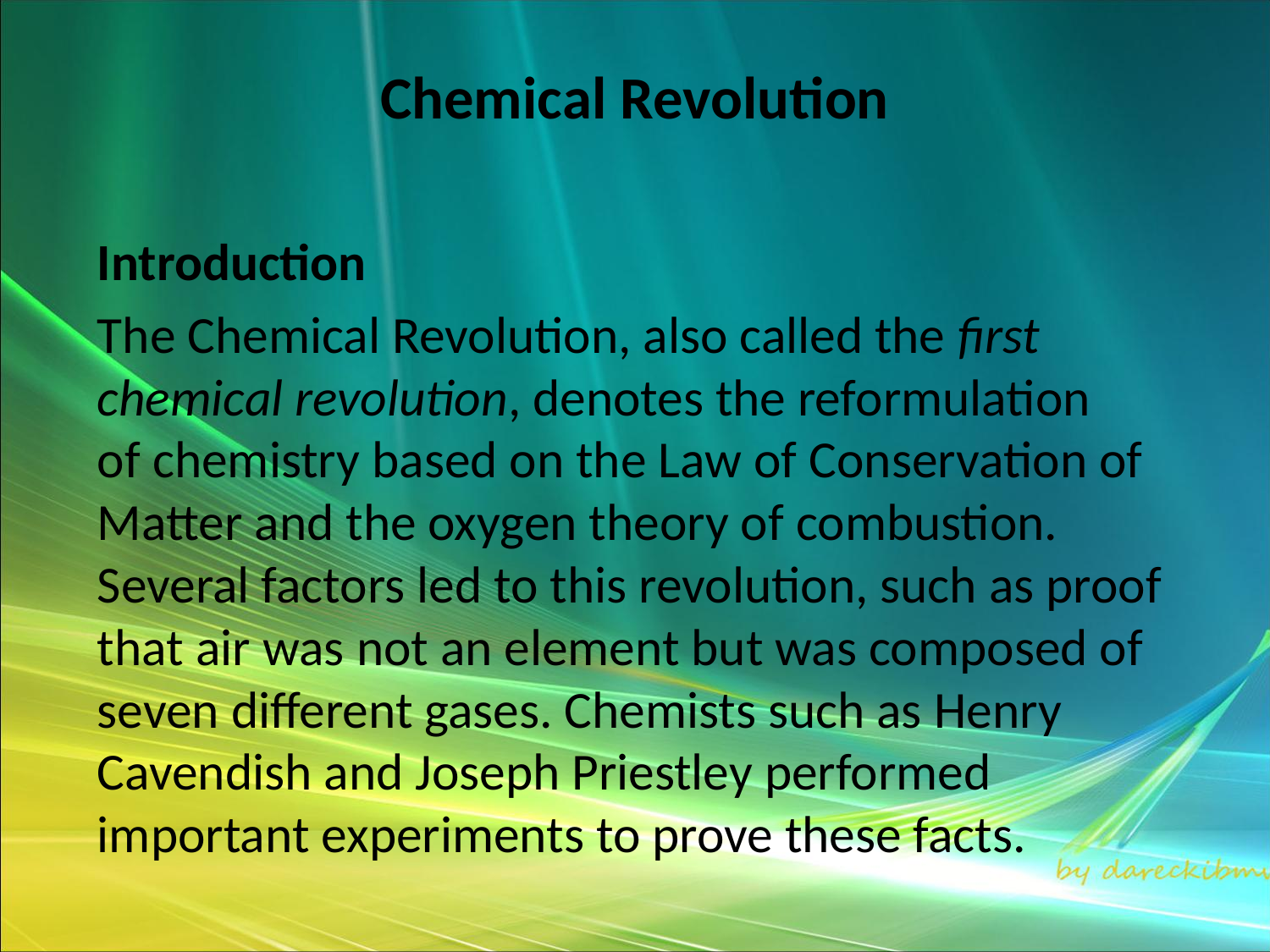

# Chemical Revolution
Introduction
The Chemical Revolution, also called the first chemical revolution, denotes the reformulation of chemistry based on the Law of Conservation of Matter and the oxygen theory of combustion. Several factors led to this revolution, such as proof that air was not an element but was composed of seven different gases. Chemists such as Henry Cavendish and Joseph Priestley performed important experiments to prove these facts.